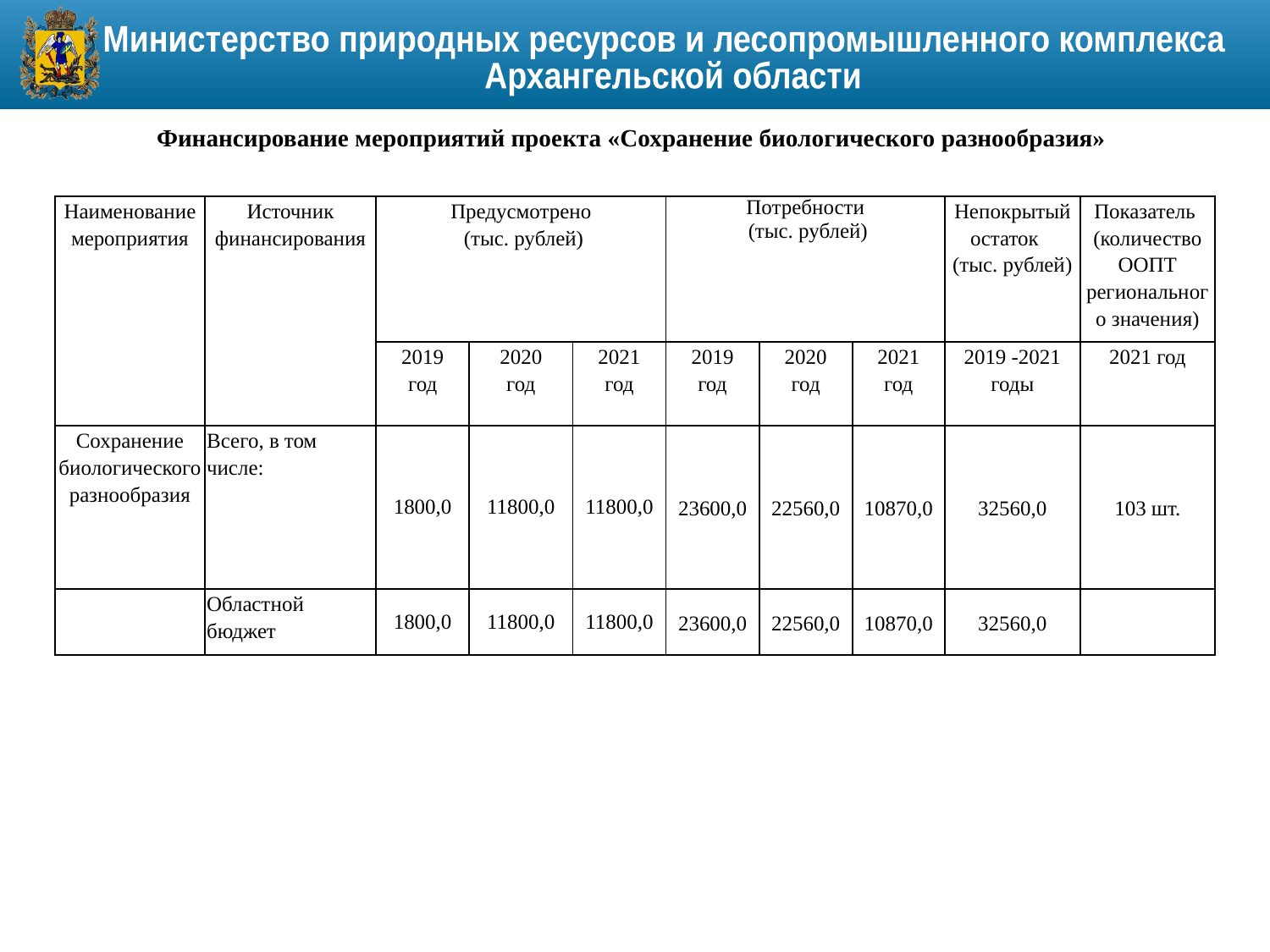

Финансирование мероприятий проекта «Сохранение биологического разнообразия»

| Наименование мероприятия | Источник финансирования | Предусмотрено (тыс. рублей) |  |  | Потребности (тыс. рублей) |  |  | Непокрытый остаток (тыс. рублей) | Показатель (количество ООПТ регионального значения) |
| --- | --- | --- | --- | --- | --- | --- | --- | --- | --- |
|  |  | 2019 год | 2020 год | 2021 год | 2019 год | 2020 год | 2021 год | 2019 -2021 годы | 2021 год |
| Сохранение биологического разнообразия | Всего, в том числе: | 1800,0 | 11800,0 | 11800,0 | 23600,0 | 22560,0 | 10870,0 | 32560,0 | 103 шт. |
|  | Областной бюджет | 1800,0 | 11800,0 | 11800,0 | 23600,0 | 22560,0 | 10870,0 | 32560,0 |  |